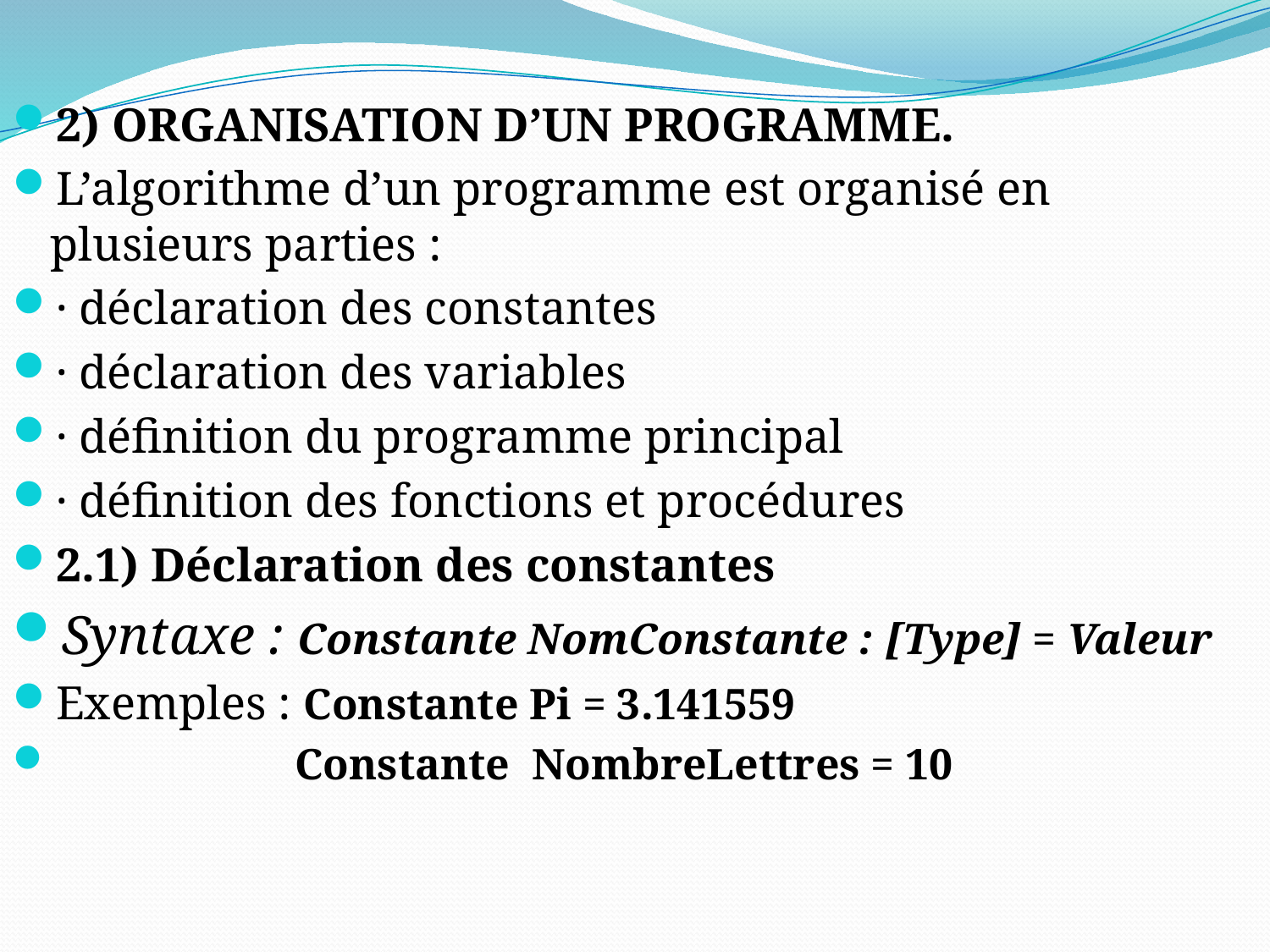

2) ORGANISATION D’UN PROGRAMME.
L’algorithme d’un programme est organisé en plusieurs parties :
· déclaration des constantes
· déclaration des variables
· définition du programme principal
· définition des fonctions et procédures
2.1) Déclaration des constantes
Syntaxe : Constante NomConstante : [Type] = Valeur
Exemples : Constante Pi = 3.141559
                      Constante  NombreLettres = 10